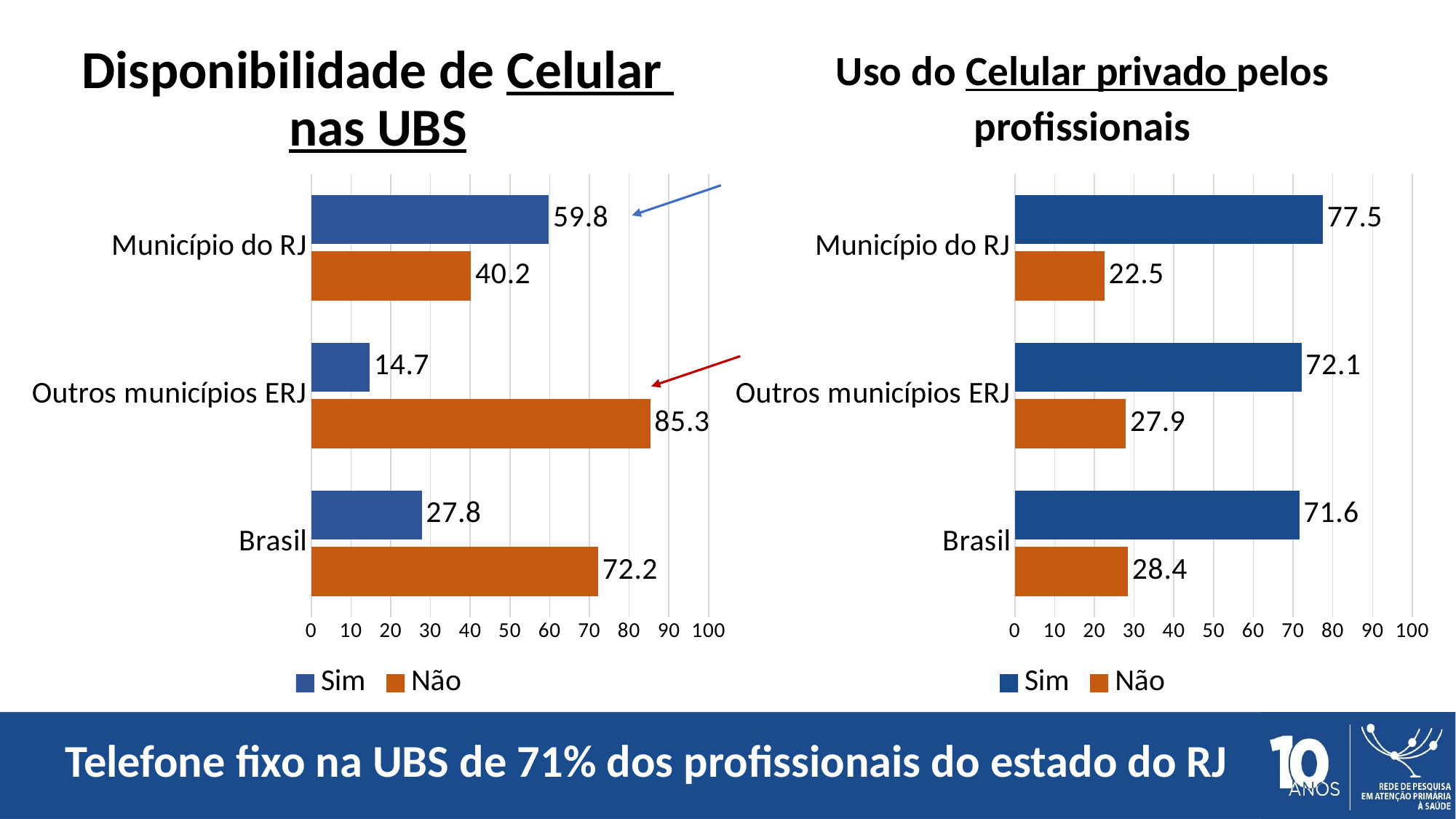

Disponibilidade de Celular  nas UBS
Uso do Celular privado pelos profissionais

### Chart

| Category | Não | Sim |
|---|---|---|
| Brasil | 72.2 | 27.8 |
| Outros municípios ERJ | 85.3 | 14.7 |
| Município do RJ | 40.2 | 59.8 |

### Chart

| Category | Não | Sim |
|---|---|---|
| Brasil | 28.4 | 71.6 |
| Outros municípios ERJ | 27.9 | 72.1 |
| Município do RJ | 22.5 | 77.5 |
Telefone fixo na UBS de 71% dos profissionais do estado do RJ